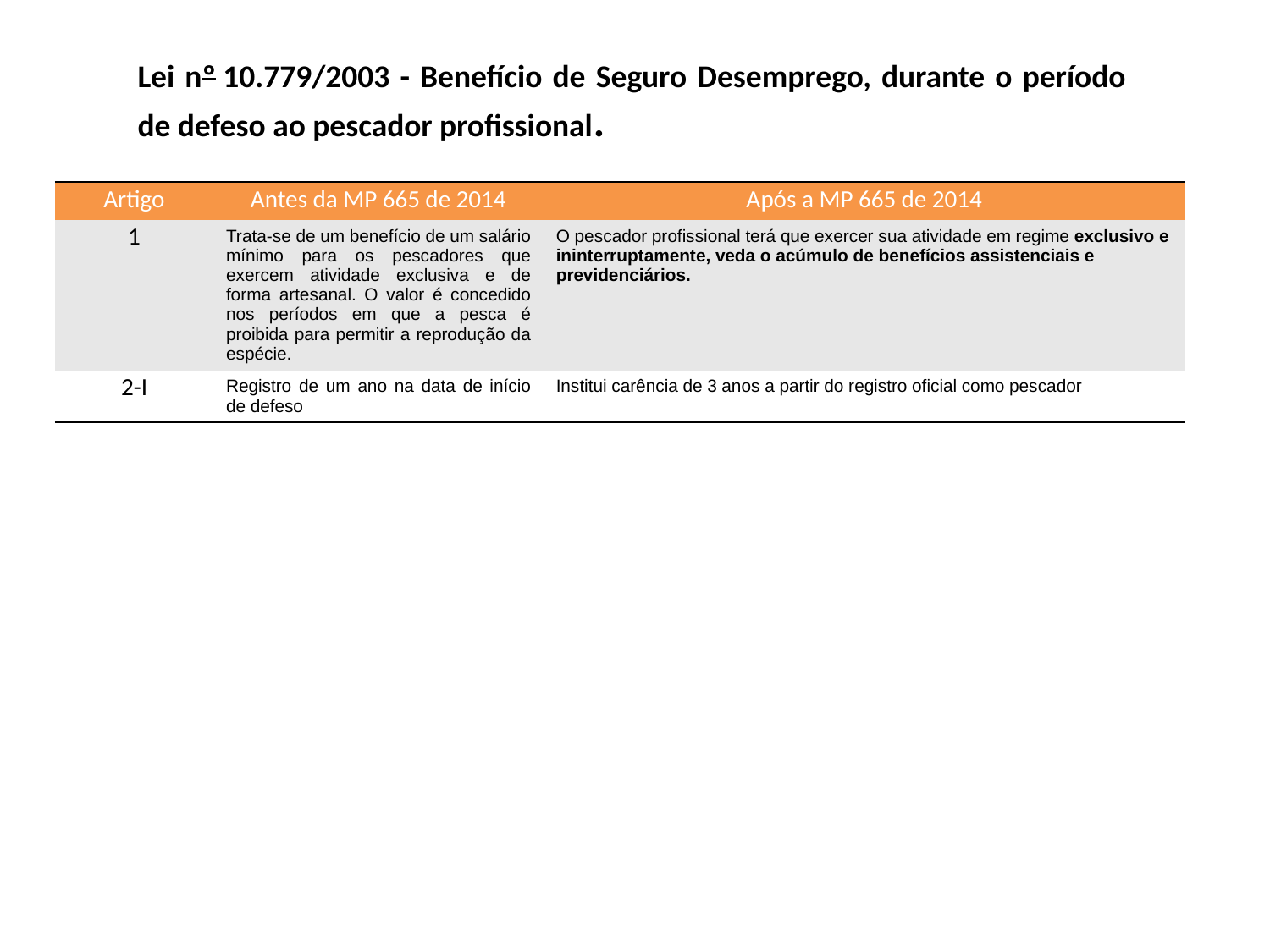

Lei nº 10.779/2003 - Benefício de Seguro Desemprego, durante o período de defeso ao pescador profissional.
| Artigo | Antes da MP 665 de 2014 | Após a MP 665 de 2014 |
| --- | --- | --- |
| 1 | Trata-se de um benefício de um salário mínimo para os pescadores que exercem atividade exclusiva e de forma artesanal. O valor é concedido nos períodos em que a pesca é proibida para permitir a reprodução da espécie. | O pescador profissional terá que exercer sua atividade em regime exclusivo e ininterruptamente, veda o acúmulo de benefícios assistenciais e previdenciários. |
| 2-I | Registro de um ano na data de início de defeso | Institui carência de 3 anos a partir do registro oficial como pescador |